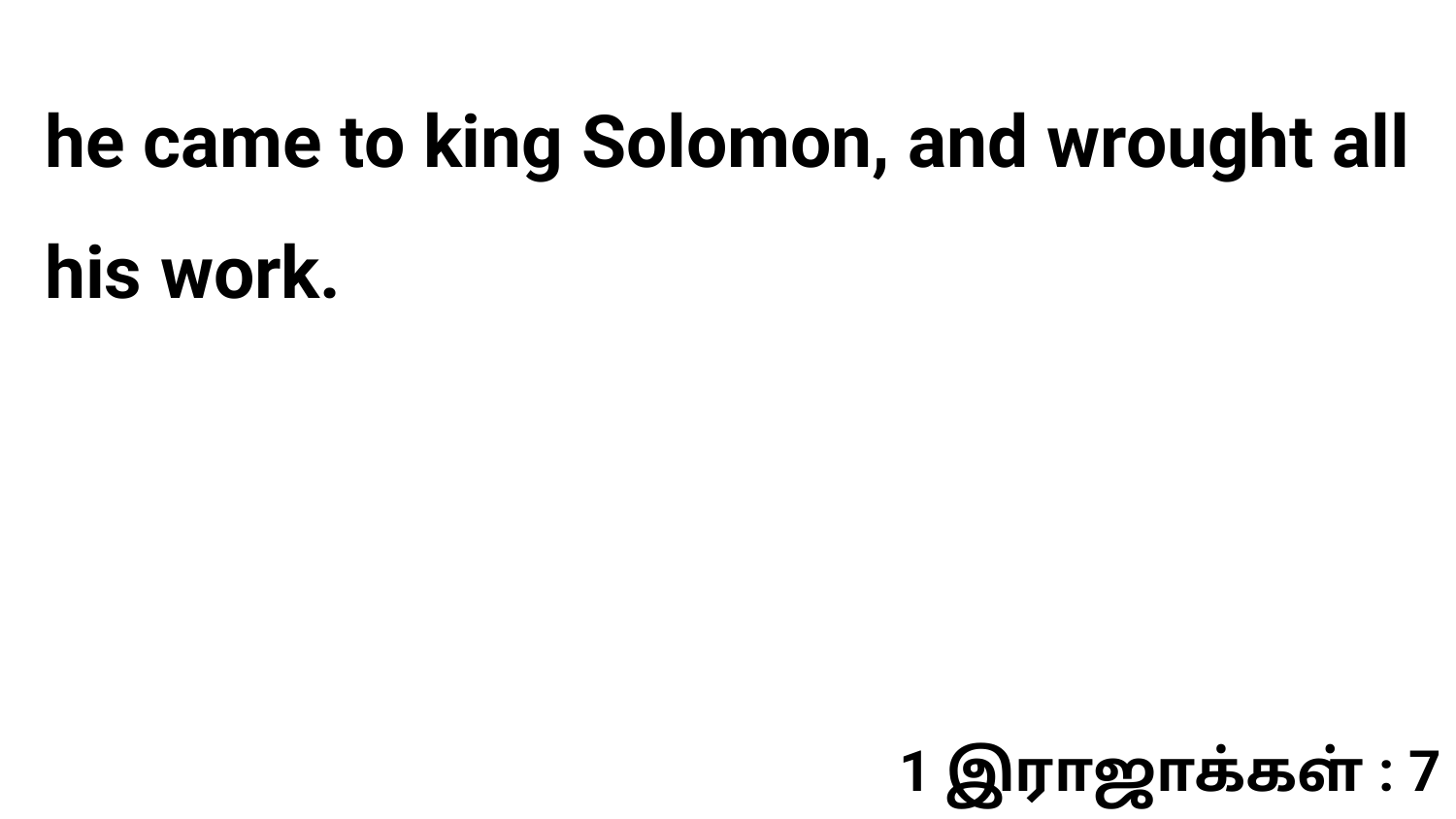

he came to king Solomon, and wrought all his work.
1 இராஜாக்கள் : 7